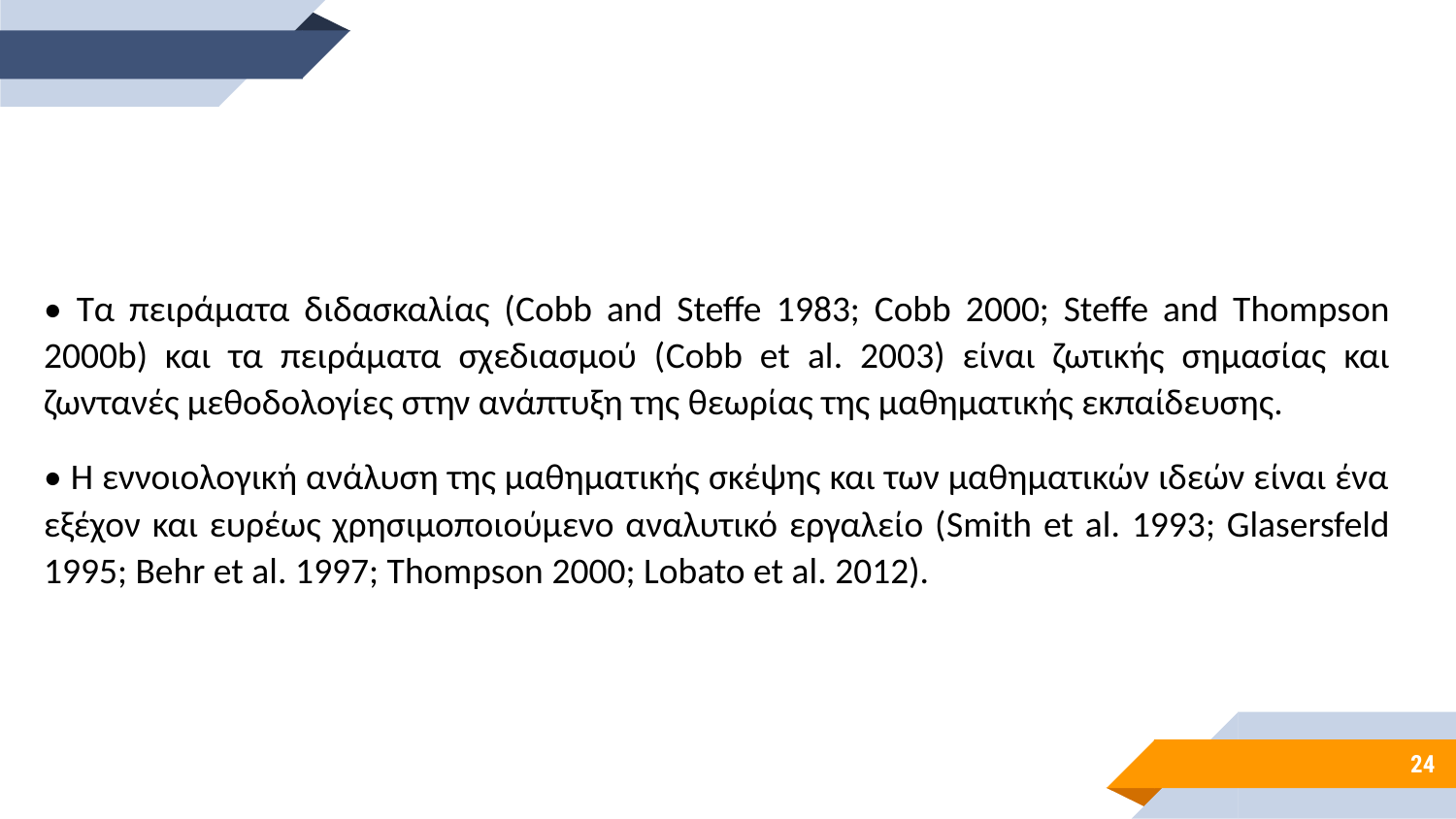

• Τα πειράματα διδασκαλίας (Cobb and Steffe 1983; Cobb 2000; Steffe and Thompson 2000b) και τα πειράματα σχεδιασμού (Cobb et al. 2003) είναι ζωτικής σημασίας και ζωντανές μεθοδολογίες στην ανάπτυξη της θεωρίας της μαθηματικής εκπαίδευσης.
• Η εννοιολογική ανάλυση της μαθηματικής σκέψης και των μαθηματικών ιδεών είναι ένα εξέχον και ευρέως χρησιμοποιούμενο αναλυτικό εργαλείο (Smith et al. 1993; Glasersfeld 1995; Behr et al. 1997; Thompson 2000; Lobato et al. 2012).

24